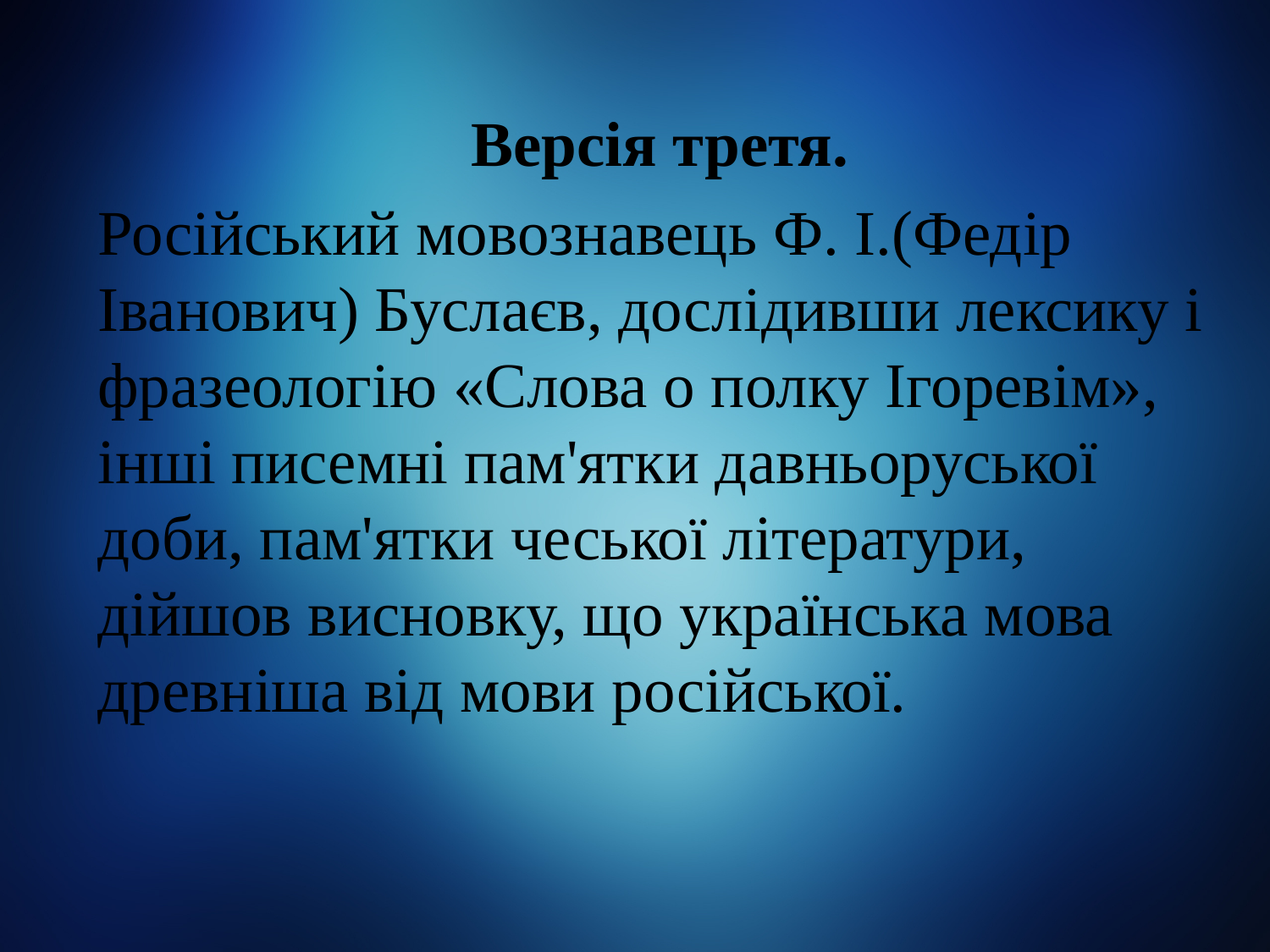

Версія третя.
Російський мовознавець Ф. І.(Федір Іванович) Буслаєв, дослідивши лексику і фразеологію «Слова о полку Ігоревім», інші писемні пам'ятки давньоруської доби, пам'ятки чеської літератури, дійшов висновку, що українська мова древніша від мови російської.